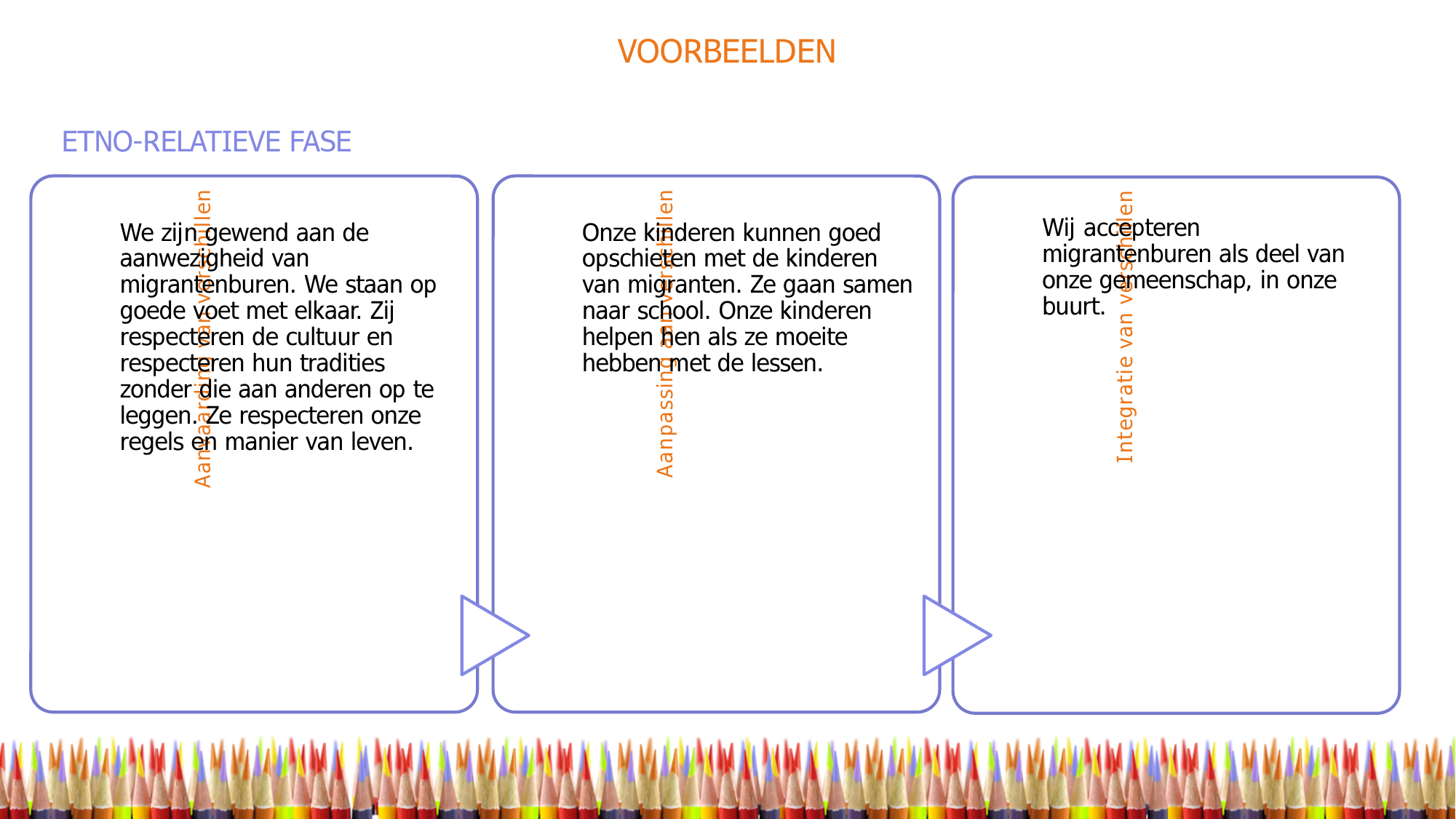

VOORBEELDEN
ETNO-RELATIEVE FASE
Aanvaarding van verschillen

We zijn gewend aan de aanwezigheid van migrantenburen. We staan op goede voet met elkaar. Zij respecteren de cultuur en respecteren hun tradities zonder die aan anderen op te leggen. Ze respecteren onze regels en manier van leven.
Aanpassing aan verschillen

Onze kinderen kunnen goed opschieten met de kinderen van migranten. Ze gaan samen naar school. Onze kinderen helpen hen als ze moeite hebben met de lessen.
Integratie van verschillen

Wij accepteren migrantenburen als deel van onze gemeenschap, in onze buurt.